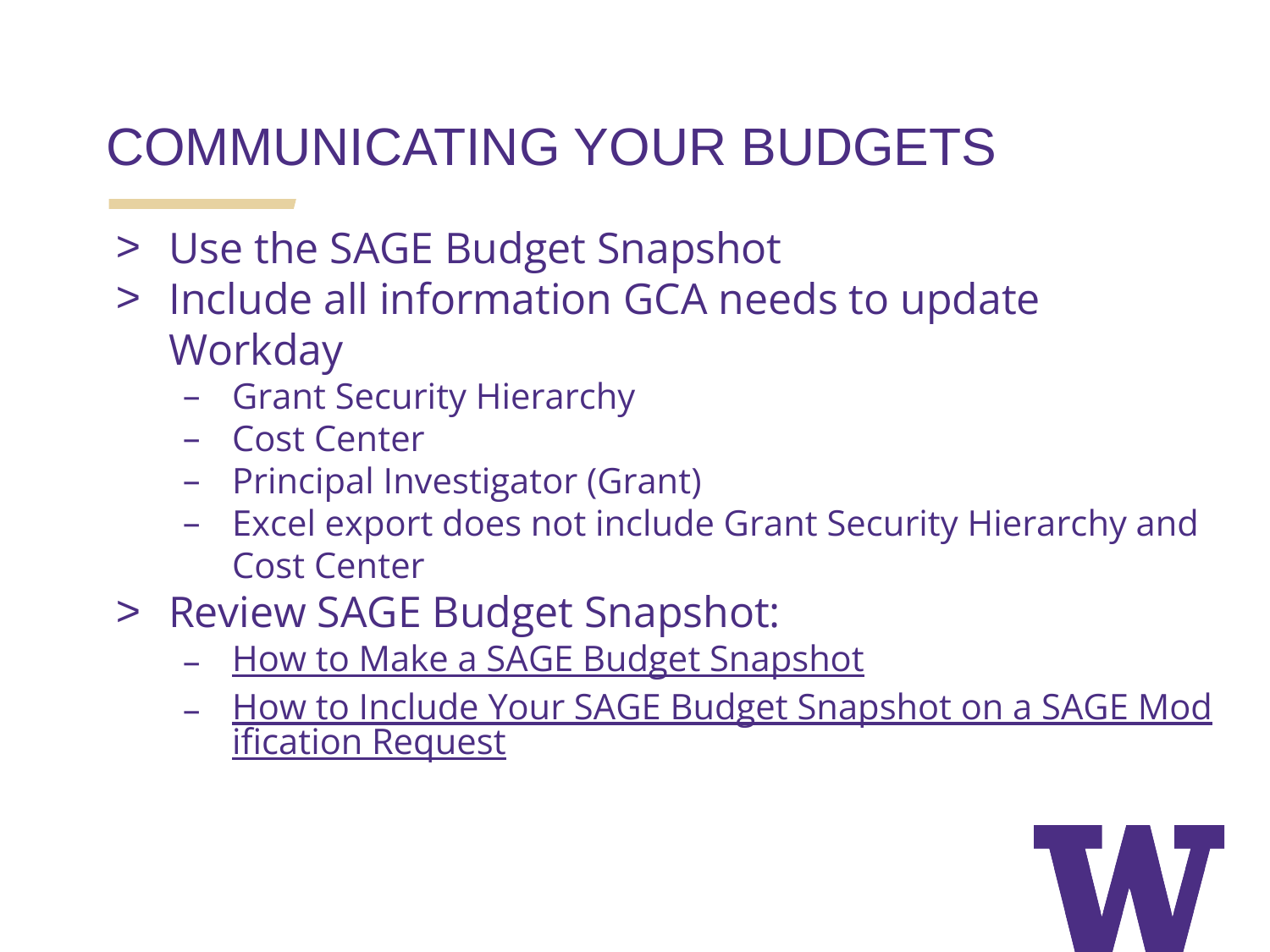

COMMUNICATING YOUR BUDGETS
Use the SAGE Budget Snapshot
Include all information GCA needs to update Workday
Grant Security Hierarchy
Cost Center
Principal Investigator (Grant)
Excel export does not include Grant Security Hierarchy and Cost Center
Review SAGE Budget Snapshot:
How to Make a SAGE Budget Snapshot
How to Include Your SAGE Budget Snapshot on a SAGE Modification Request